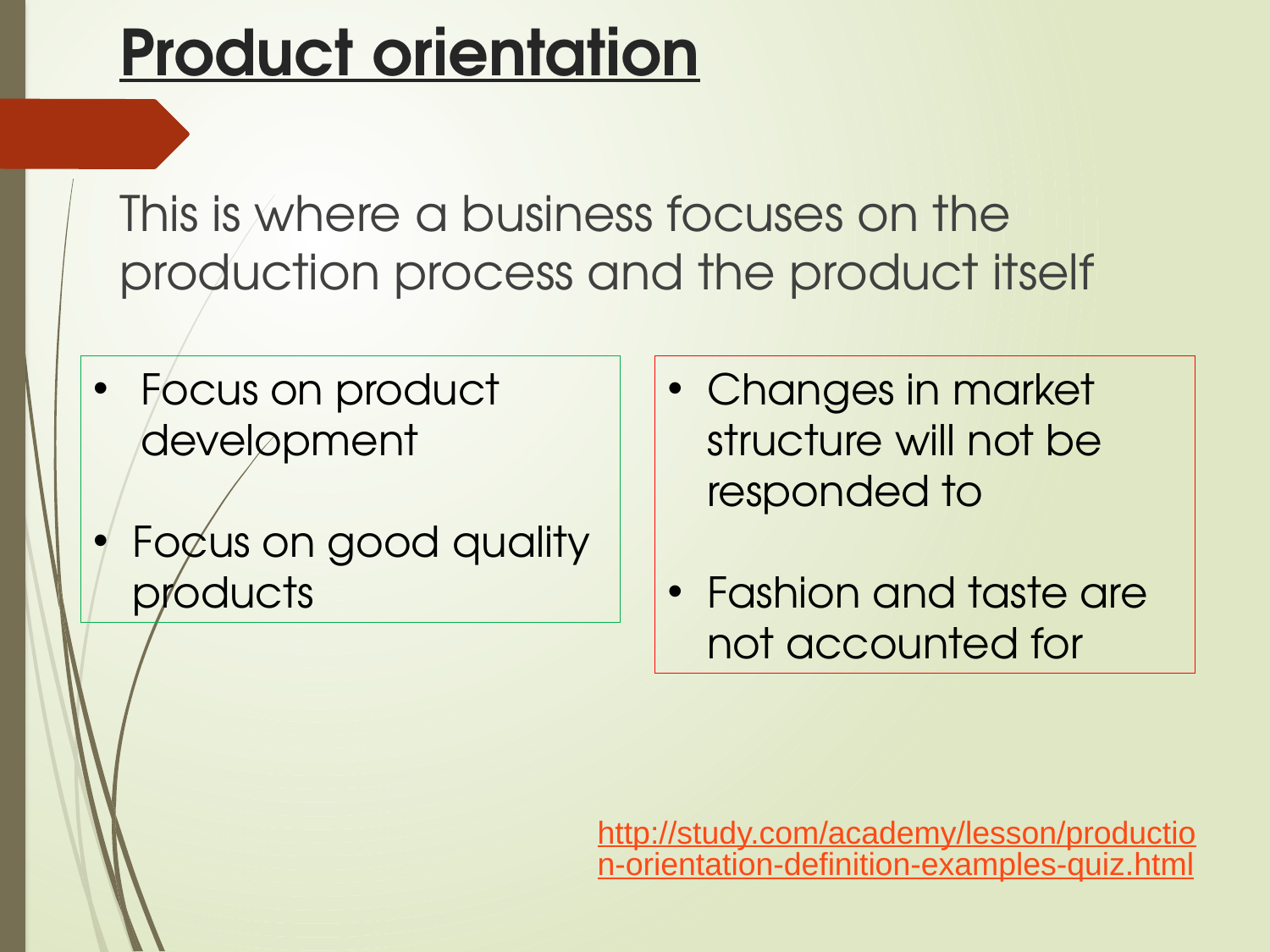

# Product orientation
This is where a business focuses on the production process and the product itself
Focus on product development

Focus on good quality products
Changes in market structure will not be responded to

Fashion and taste are not accounted for
http://study.com/academy/lesson/production-orientation-definition-examples-quiz.html